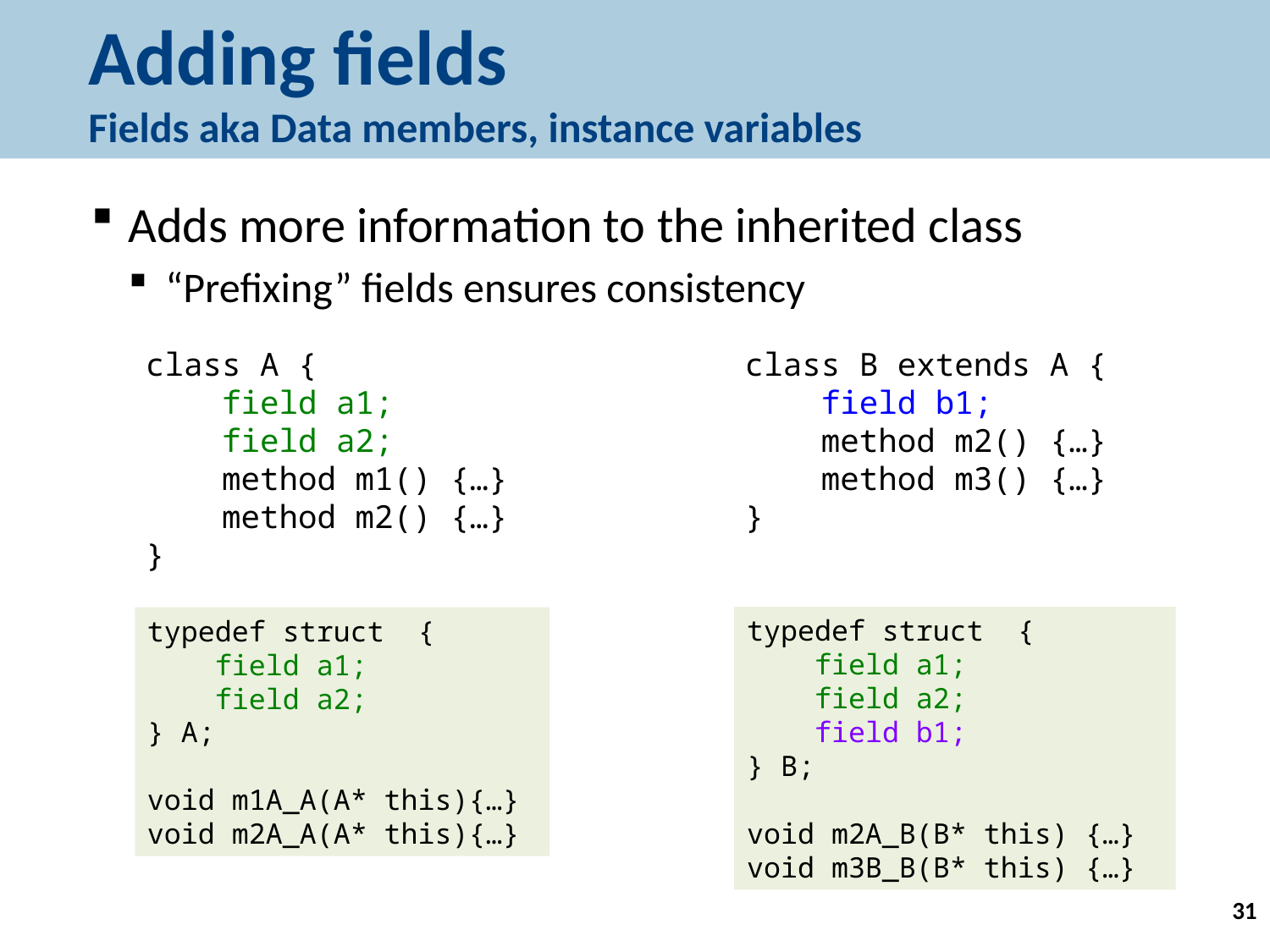

# Adding fields Fields aka Data members, instance variables
Adds more information to the inherited class
“Prefixing” fields ensures consistency
class B extends A {
    field b1;
    method m2() {…}
    method m3() {…}
}
class A {
    field a1;
    field a2;
    method m1() {…}
    method m2() {…}
}
typedef struct  {
    field a1;
    field a2;
    field b1;
} B;

void m2A_B(B* this) {…}
void m3B_B(B* this) {…}
typedef struct  {
    field a1;
    field a2;
} A;

void m1A_A(A* this){…}
void m2A_A(A* this){…}
31